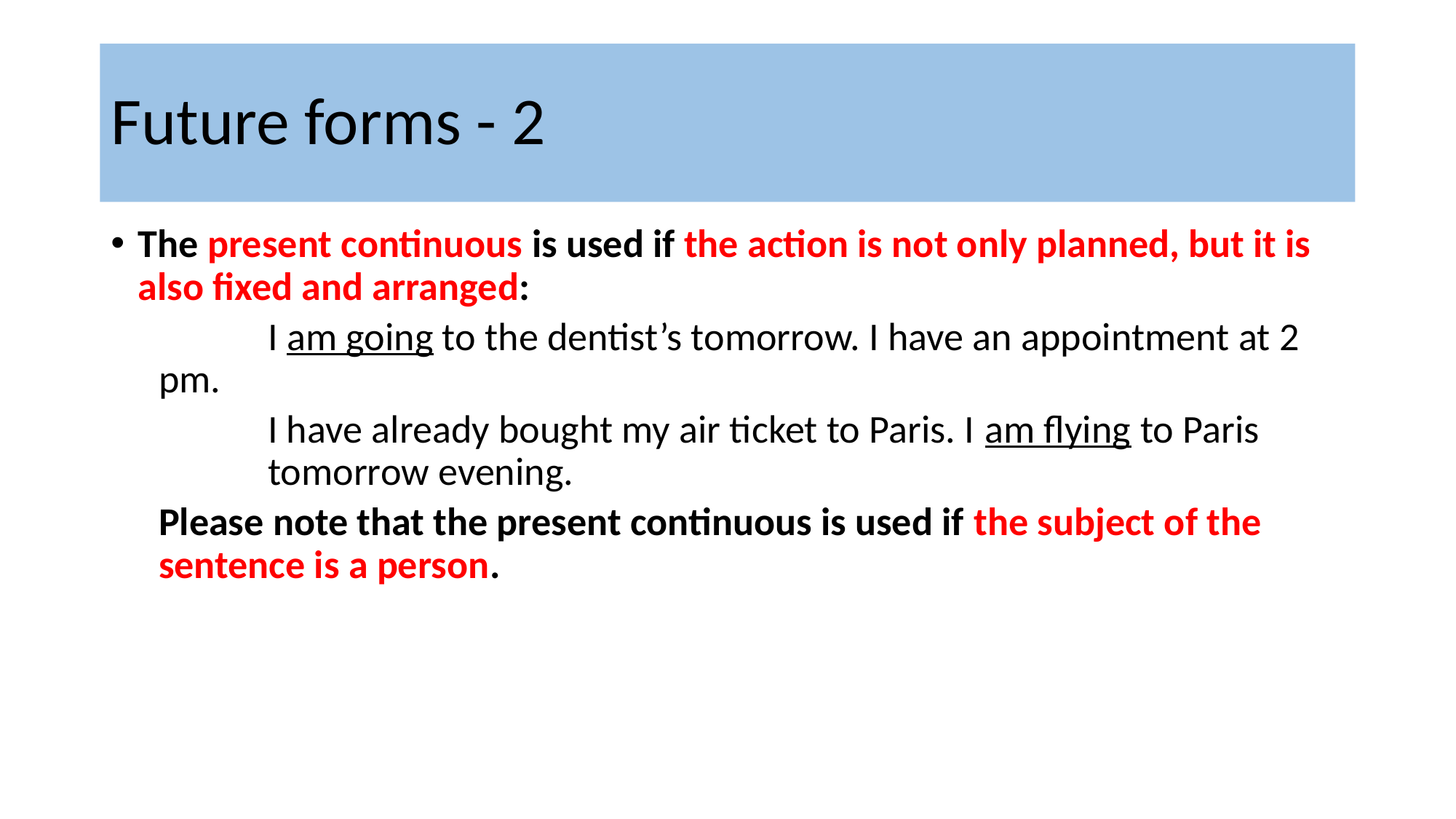

# Future forms - 2
The present continuous is used if the action is not only planned, but it is also fixed and arranged:
	I am going to the dentist’s tomorrow. I have an appointment at 2 pm.
	I have already bought my air ticket to Paris. I am flying to Paris 	tomorrow evening.
Please note that the present continuous is used if the subject of the sentence is a person.